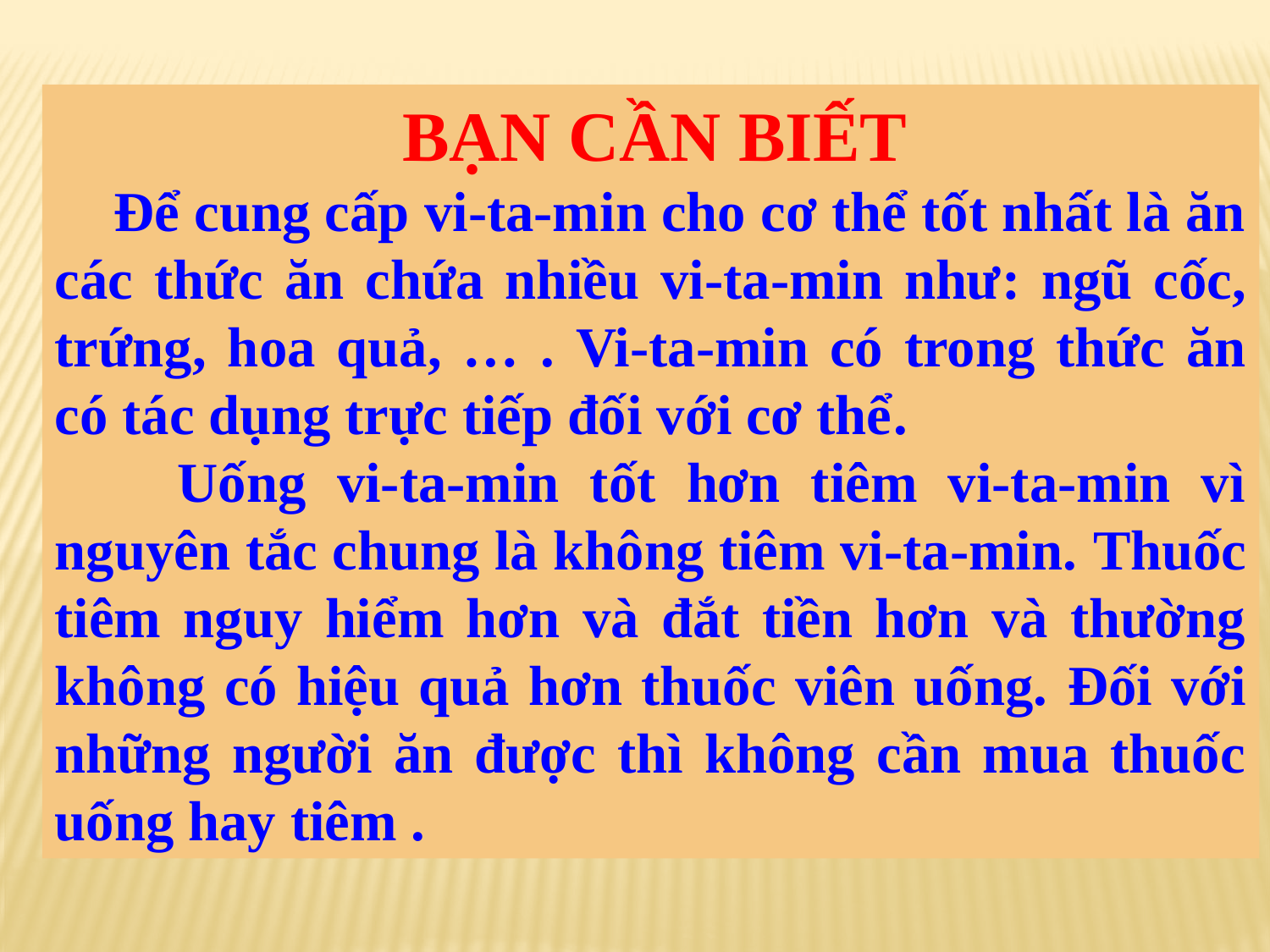

BẠN CẦN BIẾT
    Để cung cấp vi-ta-min cho cơ thể tốt nhất là ăn các thức ăn chứa nhiều vi-ta-min như: ngũ cốc, trứng, hoa quả, … . Vi-ta-min có trong thức ăn có tác dụng trực tiếp đối với cơ thể.
    Uống vi-ta-min tốt hơn tiêm vi-ta-min vì nguyên tắc chung là không tiêm vi-ta-min. Thuốc tiêm nguy hiểm hơn và đắt tiền hơn và thường không có hiệu quả hơn thuốc viên uống. Đối với những người ăn được thì không cần mua thuốc uống hay tiêm .